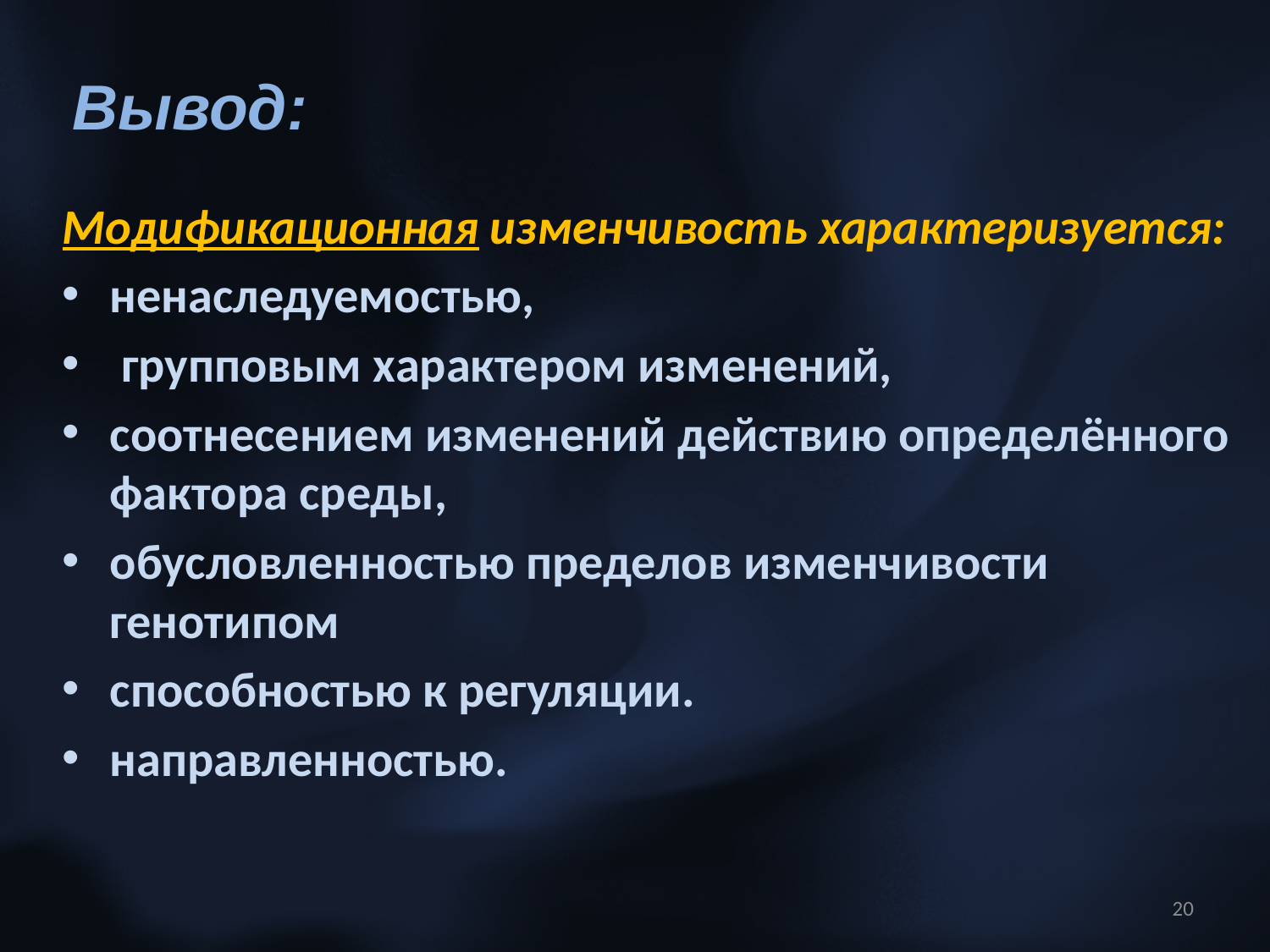

# Вывод:
Модификационная изменчивость характеризуется:
ненаследуемостью,
 групповым характером изменений,
соотнесением изменений действию определённого фактора среды,
обусловленностью пределов изменчивости генотипом
способностью к регуляции.
направленностью.

20